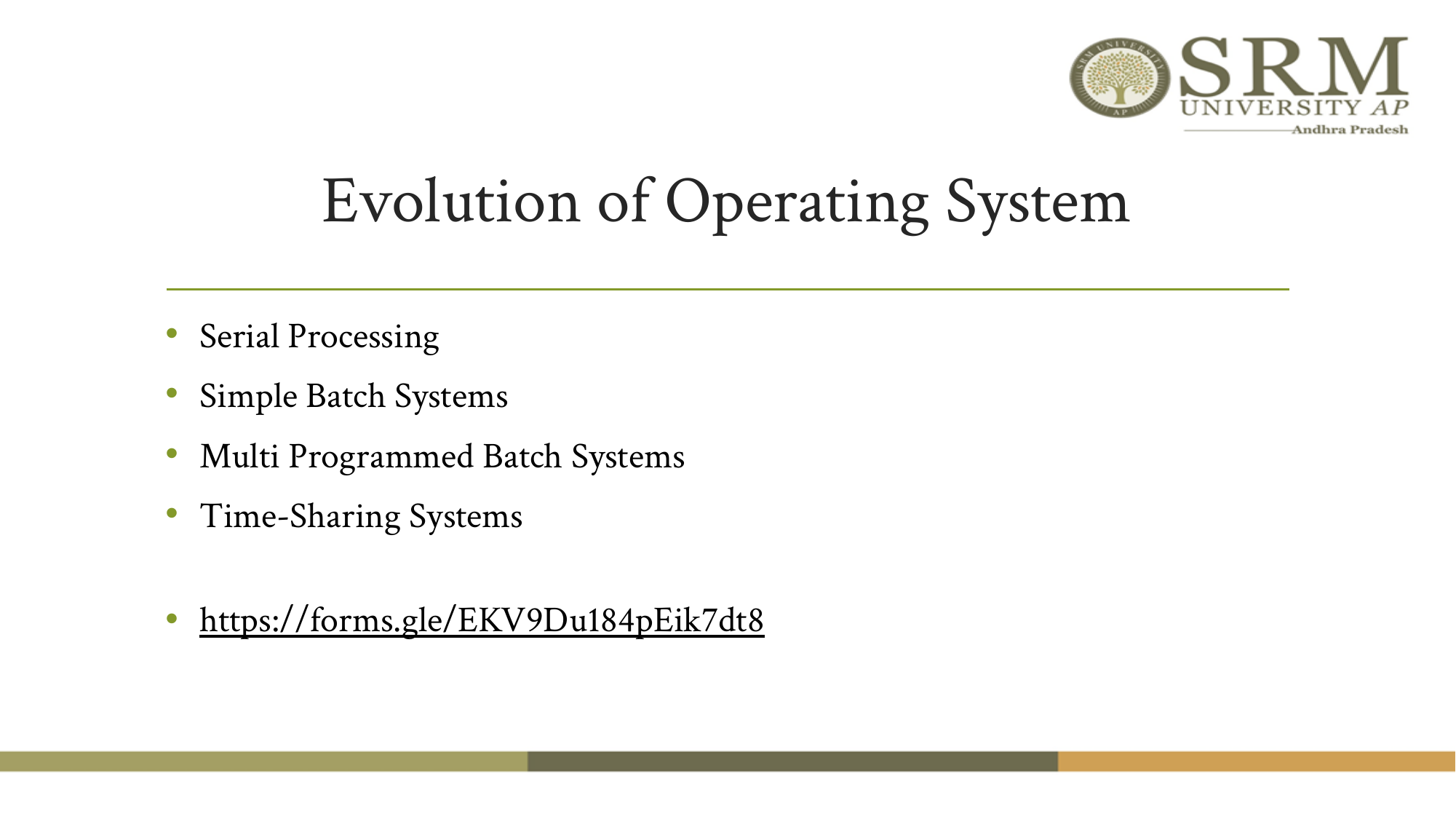

# Evolution of Operating System
Serial Processing
Simple Batch Systems
Multi Programmed Batch Systems
Time-Sharing Systems
https://forms.gle/EKV9Du184pEik7dt8